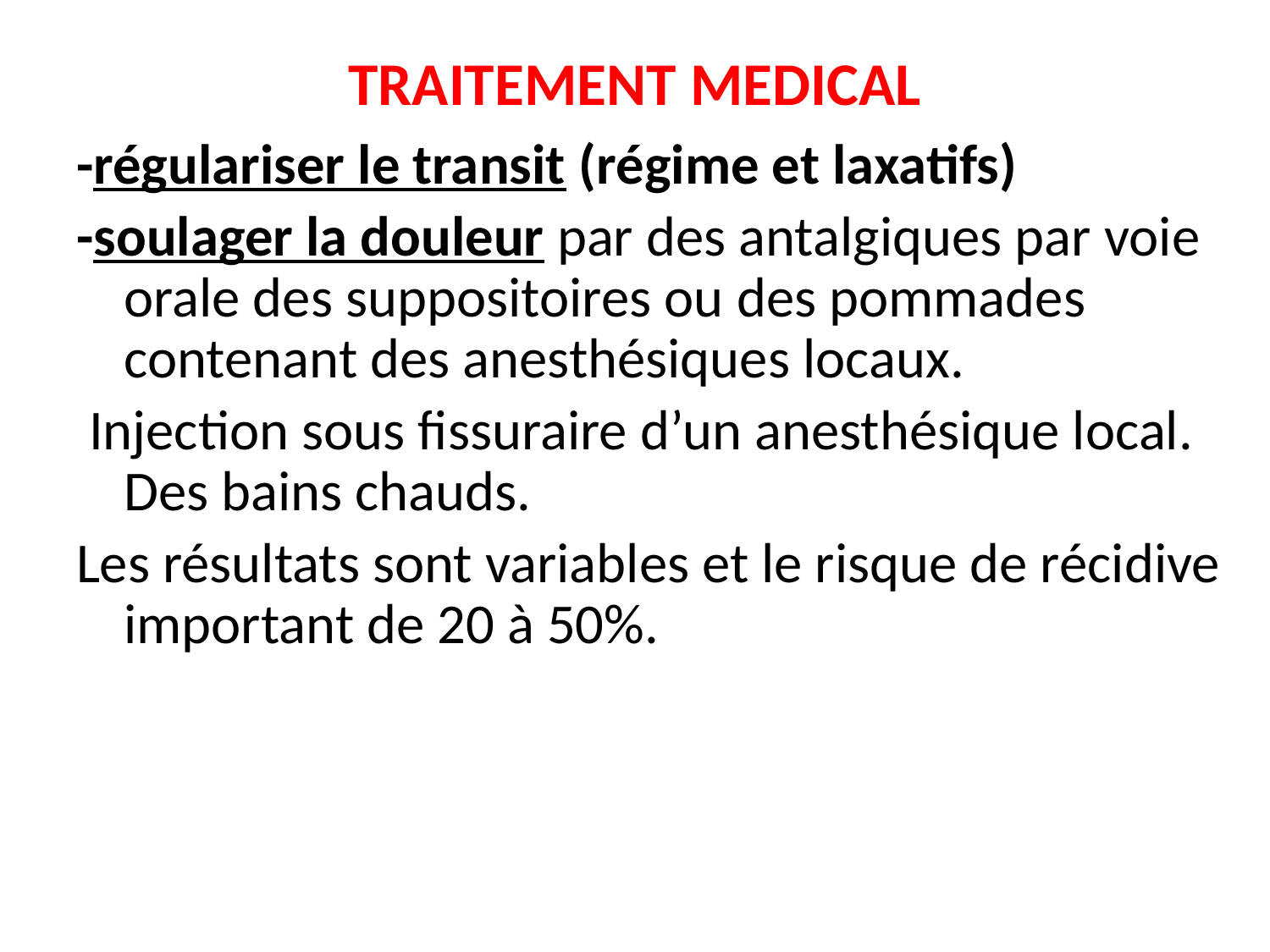

# TRAITEMENT MEDICAL
-régulariser le transit (régime et laxatifs)
-soulager la douleur par des antalgiques par voie orale des suppositoires ou des pommades contenant des anesthésiques locaux.
 Injection sous fissuraire d’un anesthésique local. Des bains chauds.
Les résultats sont variables et le risque de récidive important de 20 à 50%.